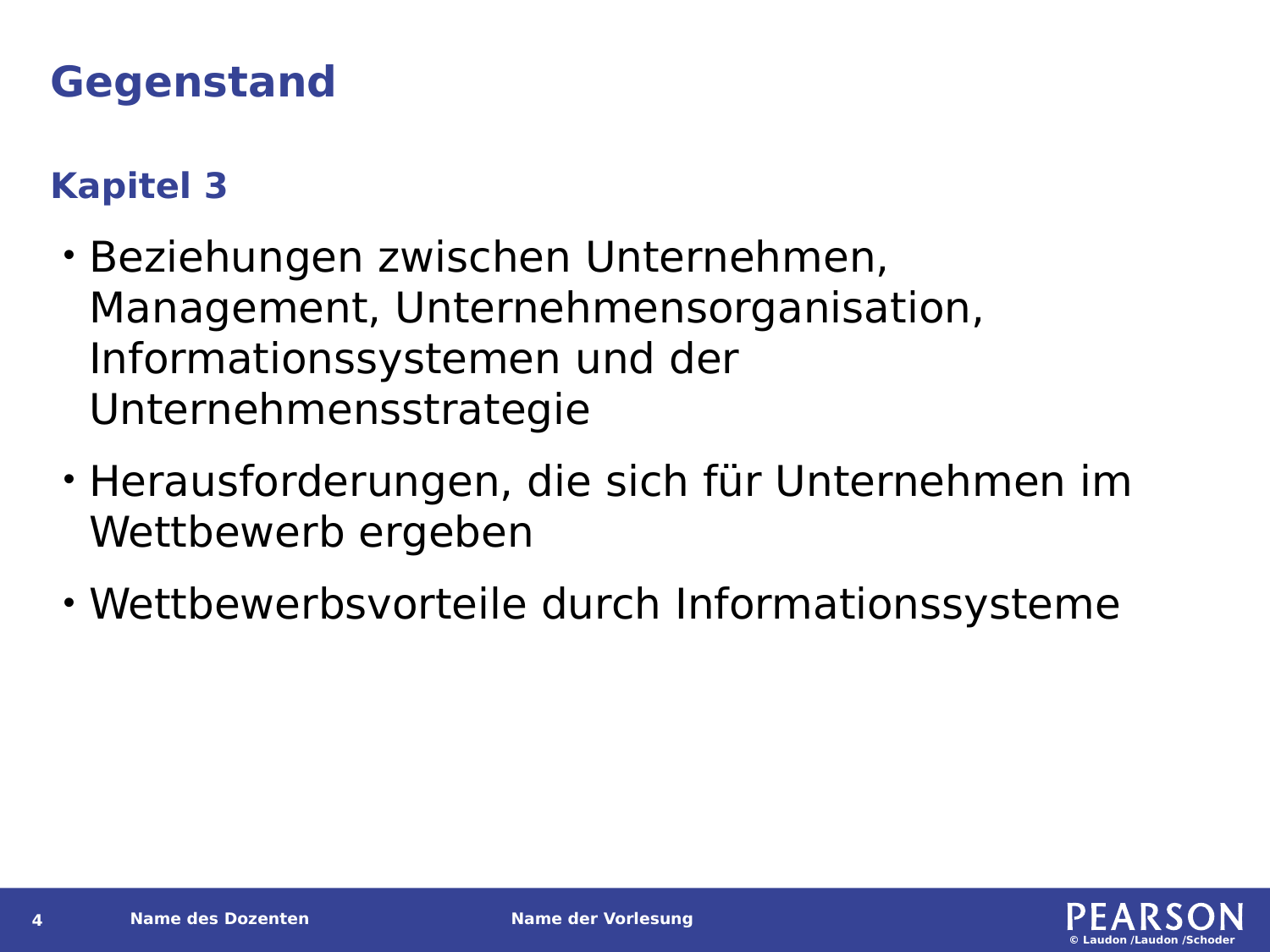

# Gegenstand
Kapitel 3
Beziehungen zwischen Unternehmen, Management, Unternehmensorganisation, Informationssystemen und der Unternehmensstrategie
Herausforderungen, die sich für Unternehmen im Wettbewerb ergeben
Wettbewerbsvorteile durch Informationssysteme
4